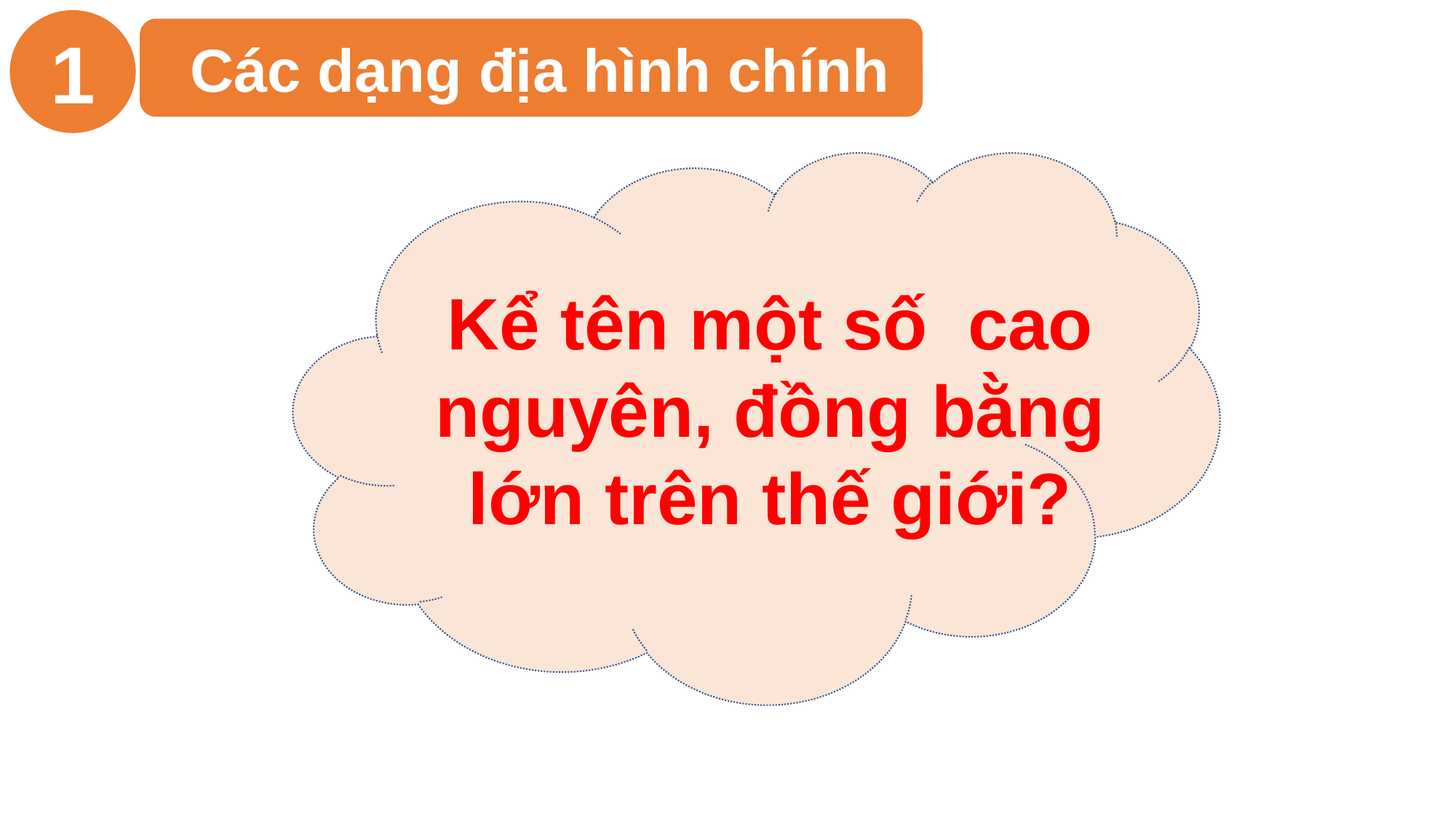

1
 Các dạng địa hình chính

Kể tên một số  cao nguyên, đồng bằng lớn trên thế giới?